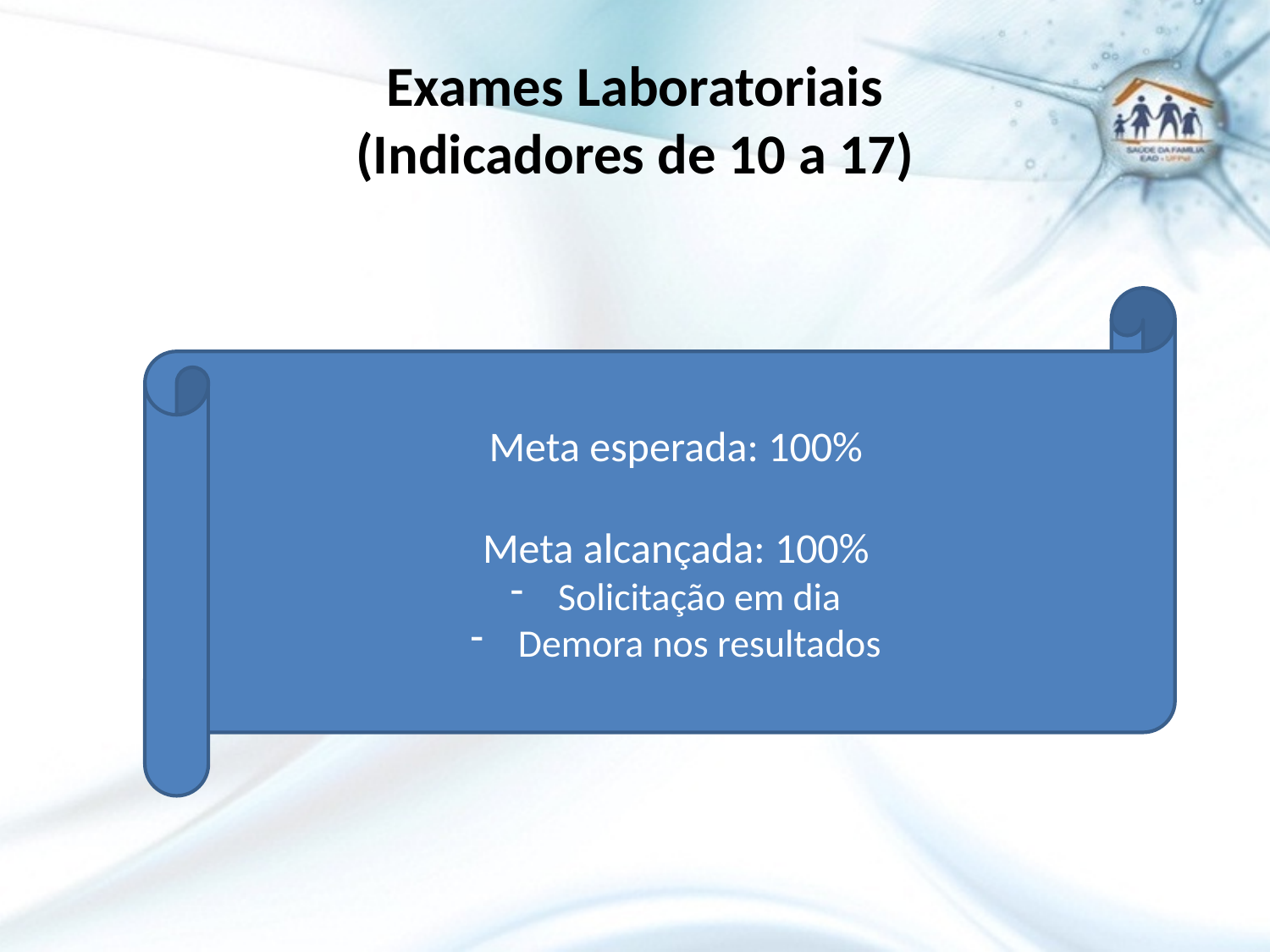

# Exames Laboratoriais (Indicadores de 10 a 17)

Meta esperada: 100%

Meta alcançada: 100%
Solicitação em dia
Demora nos resultados